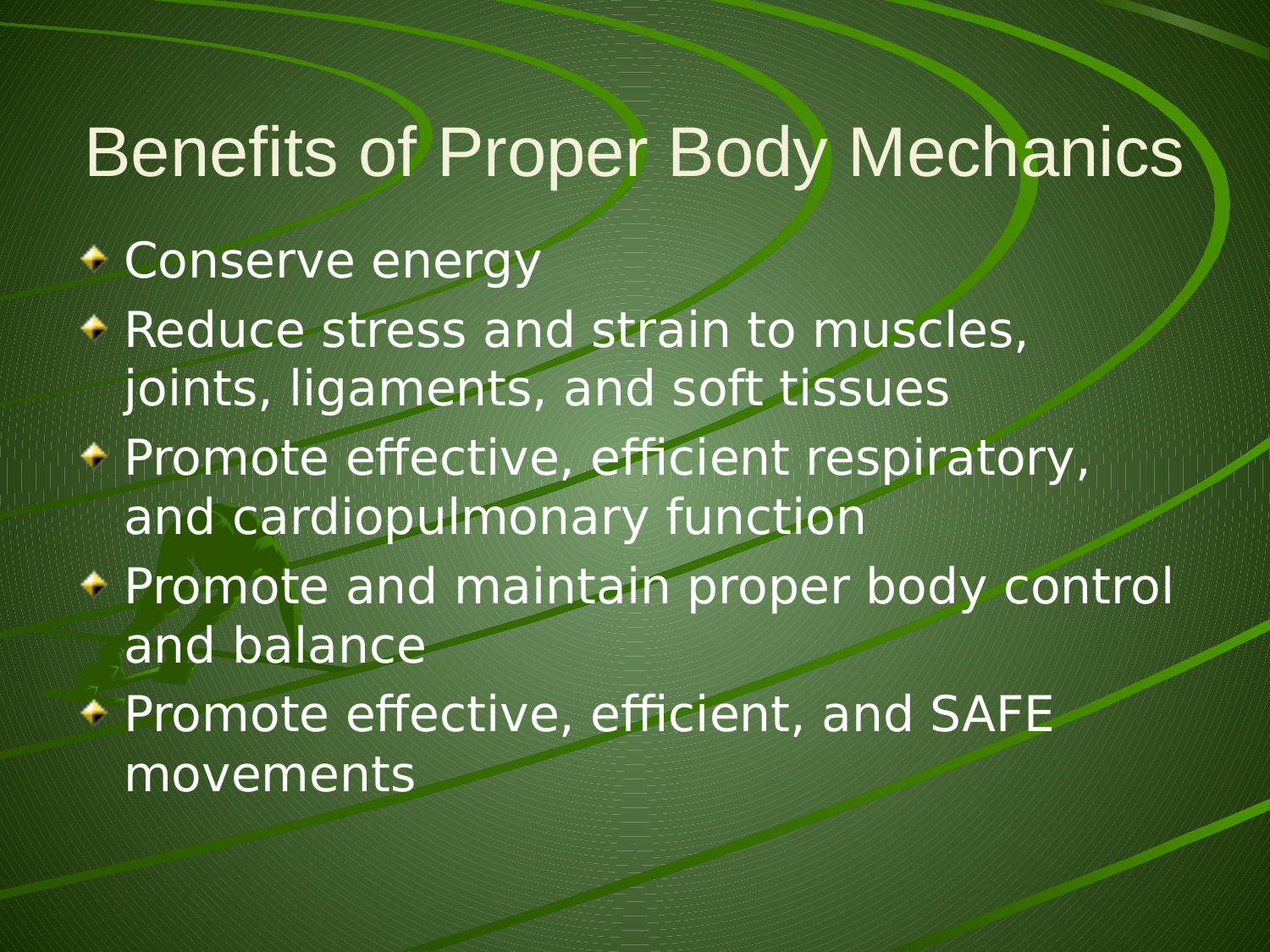

# Benefits of Proper Body Mechanics
Conserve energy
Reduce stress and strain to muscles, joints, ligaments, and soft tissues
Promote effective, efficient respiratory, and cardiopulmonary function
Promote and maintain proper body control and balance
Promote effective, efficient, and SAFE movements